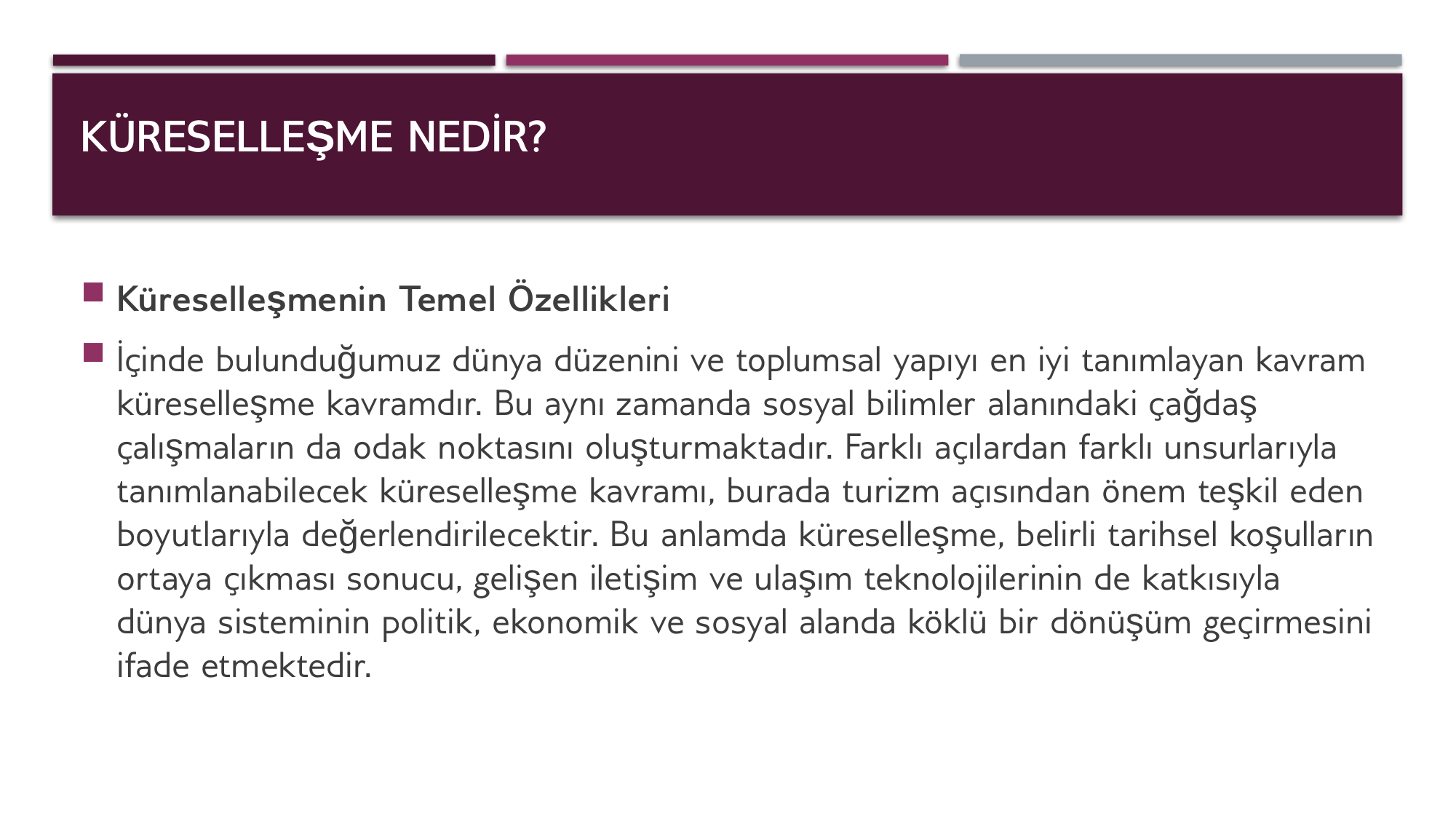

# KÜRESELLEşME NEDiR?
Küreselleşmenin Temel Özellikleri
İçinde bulunduğumuz dünya düzenini ve toplumsal yapıyı en iyi tanımlayan kavram küreselleşme kavramdır. Bu aynı zamanda sosyal bilimler alanındaki çağdaş çalışmaların da odak noktasını oluşturmaktadır. Farklı açılardan farklı unsurlarıyla tanımlanabilecek küreselleşme kavramı, burada turizm açısından önem teşkil eden boyutlarıyla değerlendirilecektir. Bu anlamda küreselleşme, belirli tarihsel koşulların ortaya çıkması sonucu, gelişen iletişim ve ulaşım teknolojilerinin de katkısıyla dünya sisteminin politik, ekonomik ve sosyal alanda köklü bir dönüşüm geçirmesini ifade etmektedir.